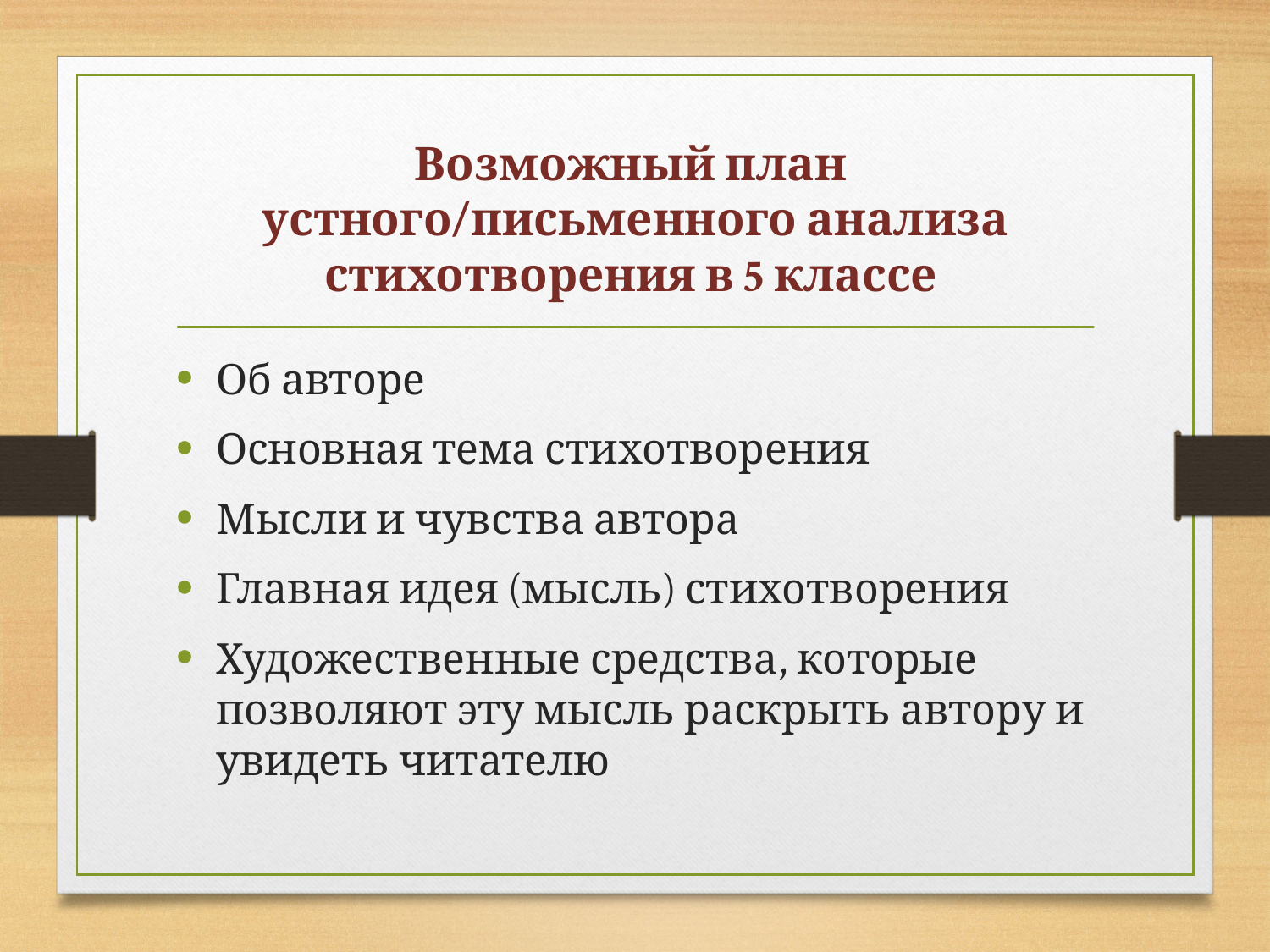

# Возможный план  устного/письменного анализа стихотворения в 5 классе
Об авторе
Основная тема стихотворения
Мысли и чувства автора
Главная идея (мысль) стихотворения
Художественные средства, которые позволяют эту мысль раскрыть автору и увидеть читателю